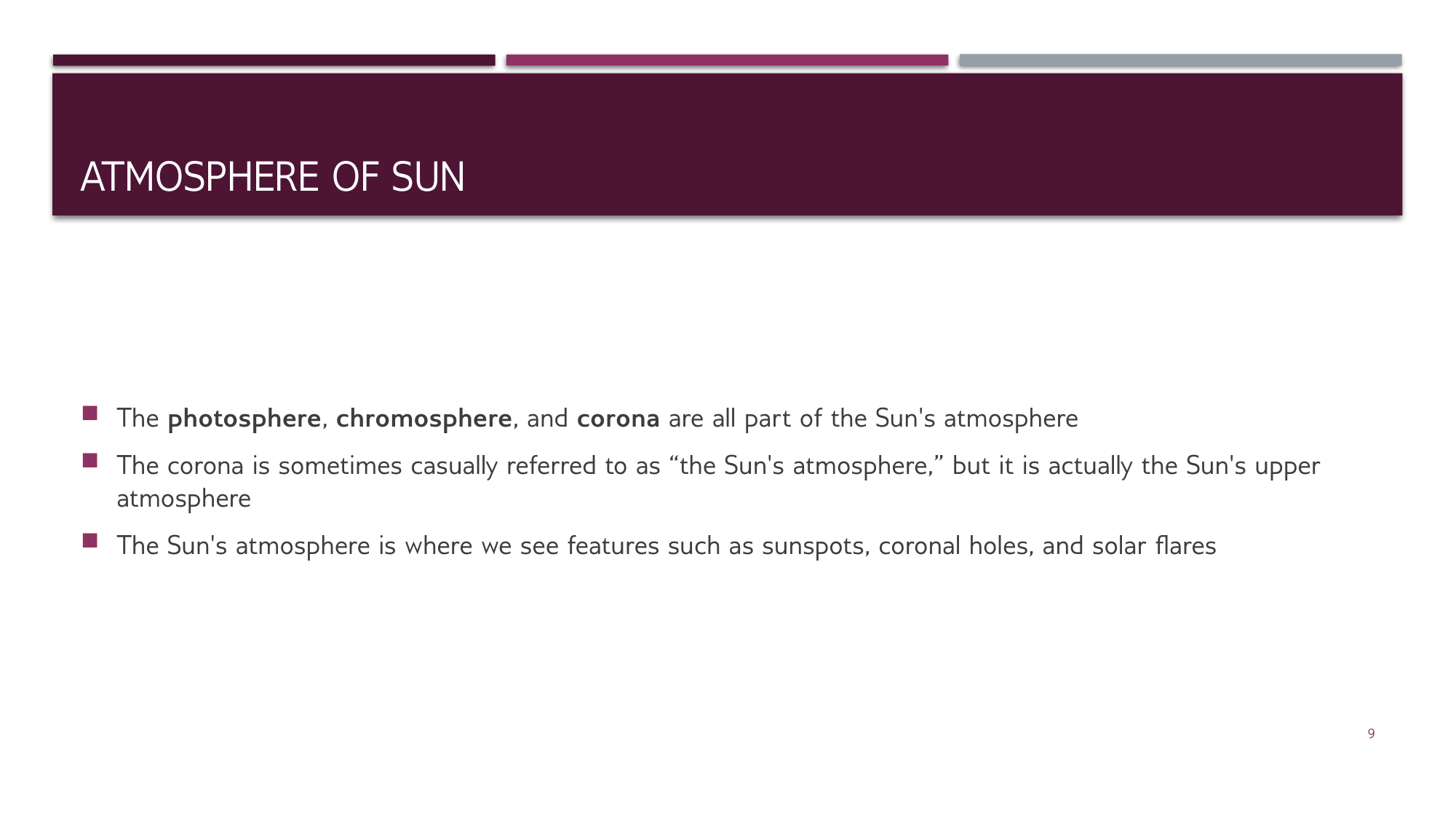

# Atmosphere of sun
The photosphere, chromosphere, and corona are all part of the Sun's atmosphere
The corona is sometimes casually referred to as “the Sun's atmosphere,” but it is actually the Sun's upper atmosphere
The Sun's atmosphere is where we see features such as sunspots, coronal holes, and solar flares
9